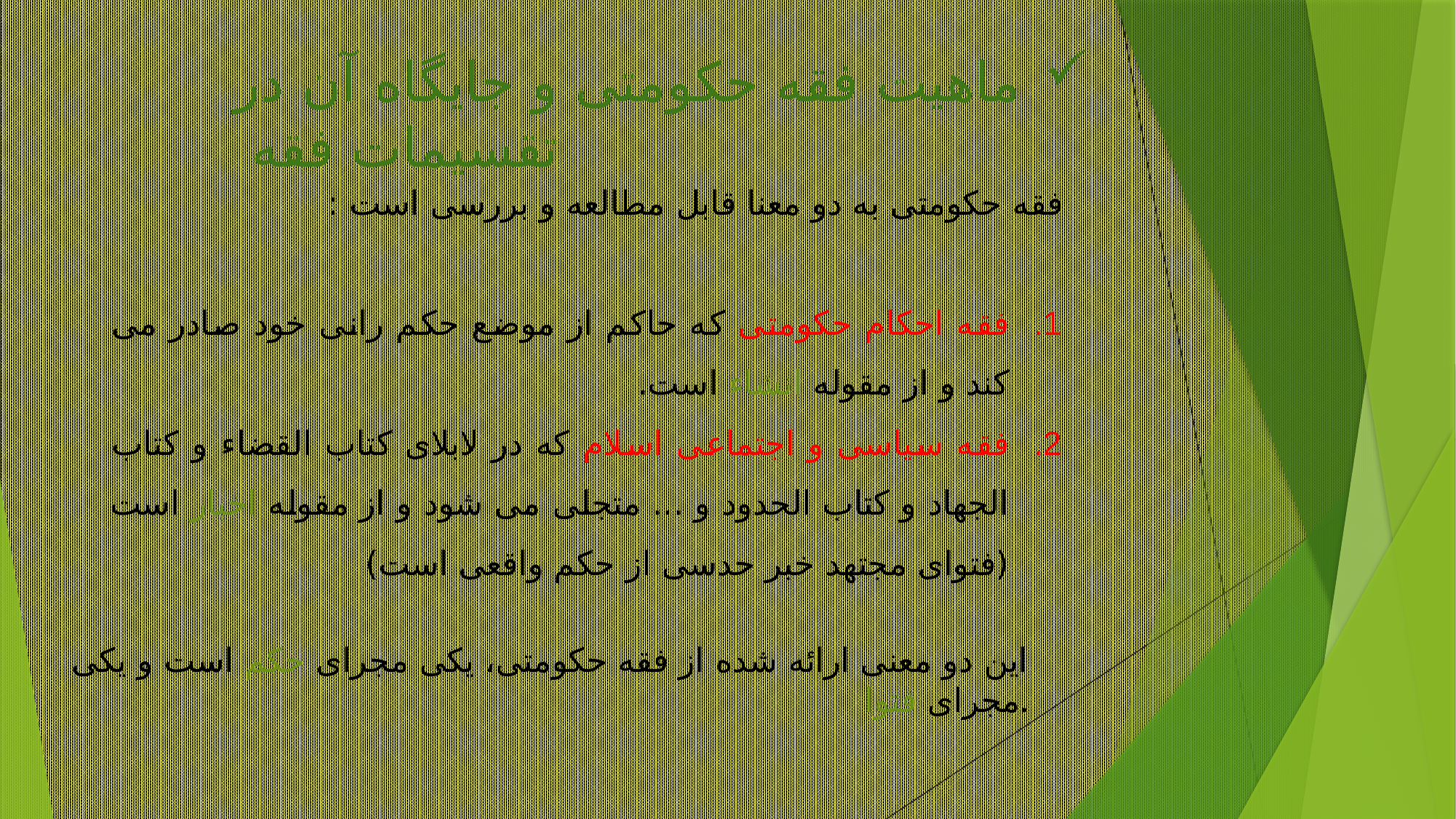

ماهیت فقه حکومتی و جایگاه آن در تقسیمات فقه
فقه حکومتی به دو معنا قابل مطالعه و بررسی است :

فقه احکام حکومتی که حاکم از موضع حکم رانی خود صادر می کند و از مقوله انشاء است.
فقه سیاسی و اجتماعی اسلام که در لابلای کتاب القضاء و کتاب الجهاد و کتاب الحدود و ... متجلی می شود و از مقوله اخبار است (فتوای مجتهد خبر حدسی از حکم واقعی است)
این دو معنی ارائه شده از فقه حکومتی، یکی مجرای حکم است و یکی مجرای فتوا.